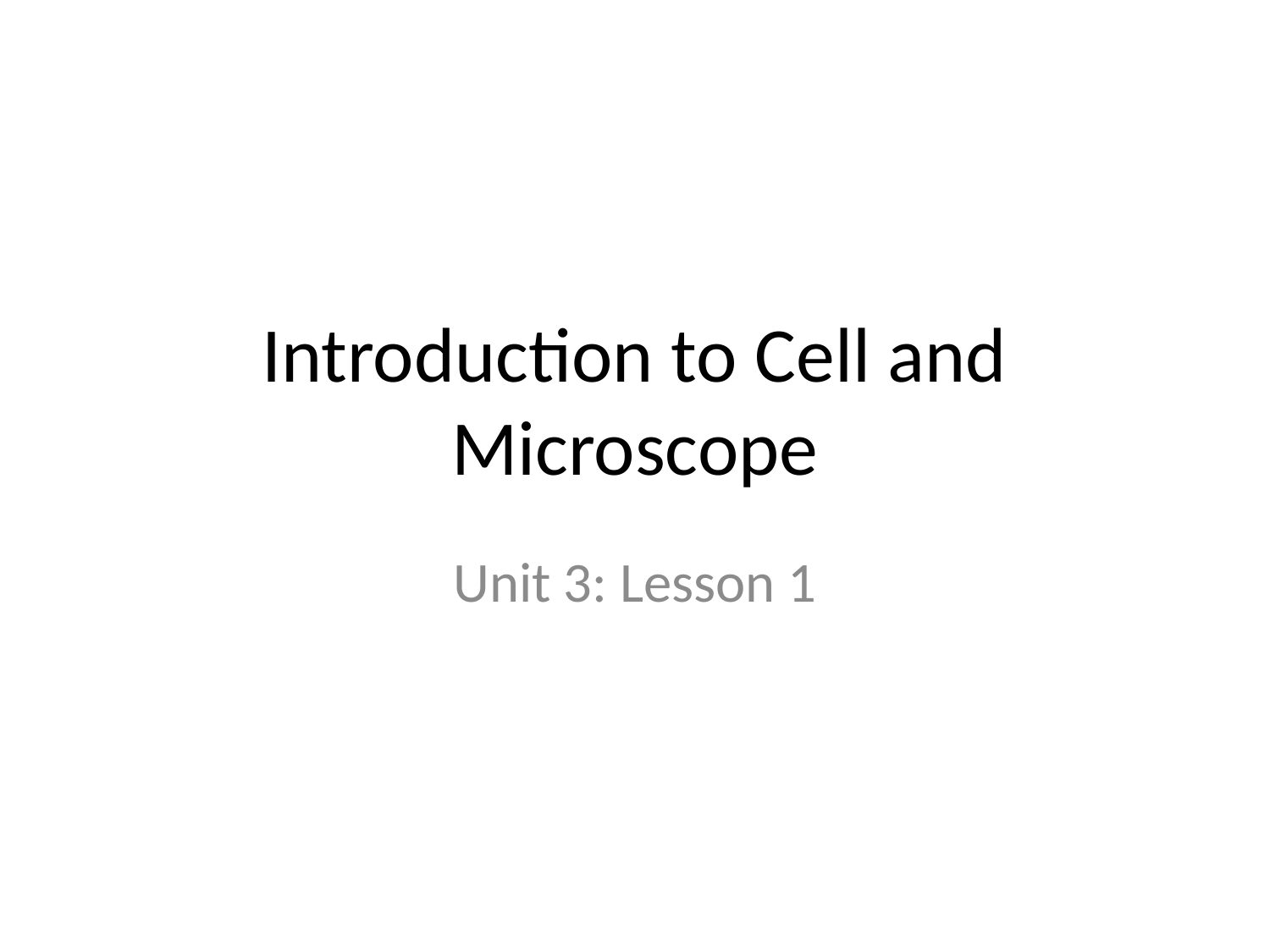

# Introduction to Cell and Microscope
Unit 3: Lesson 1